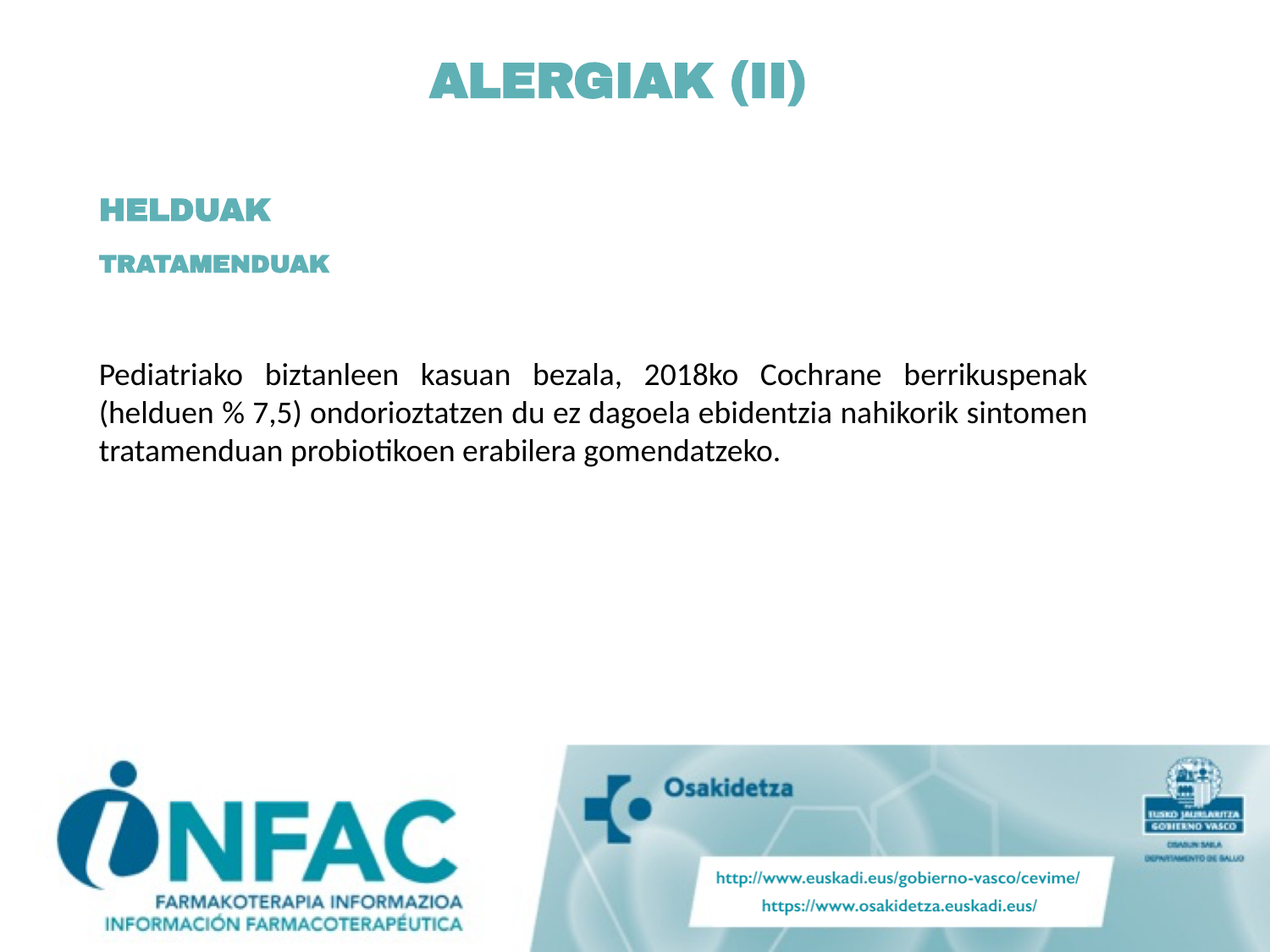

ALERGIAK (II)
HELDUAK
TRATAMENDUAK

Pediatriako biztanleen kasuan bezala, 2018ko Cochrane berrikuspenak (helduen % 7,5) ondorioztatzen du ez dagoela ebidentzia nahikorik sintomen tratamenduan probiotikoen erabilera gomendatzeko.